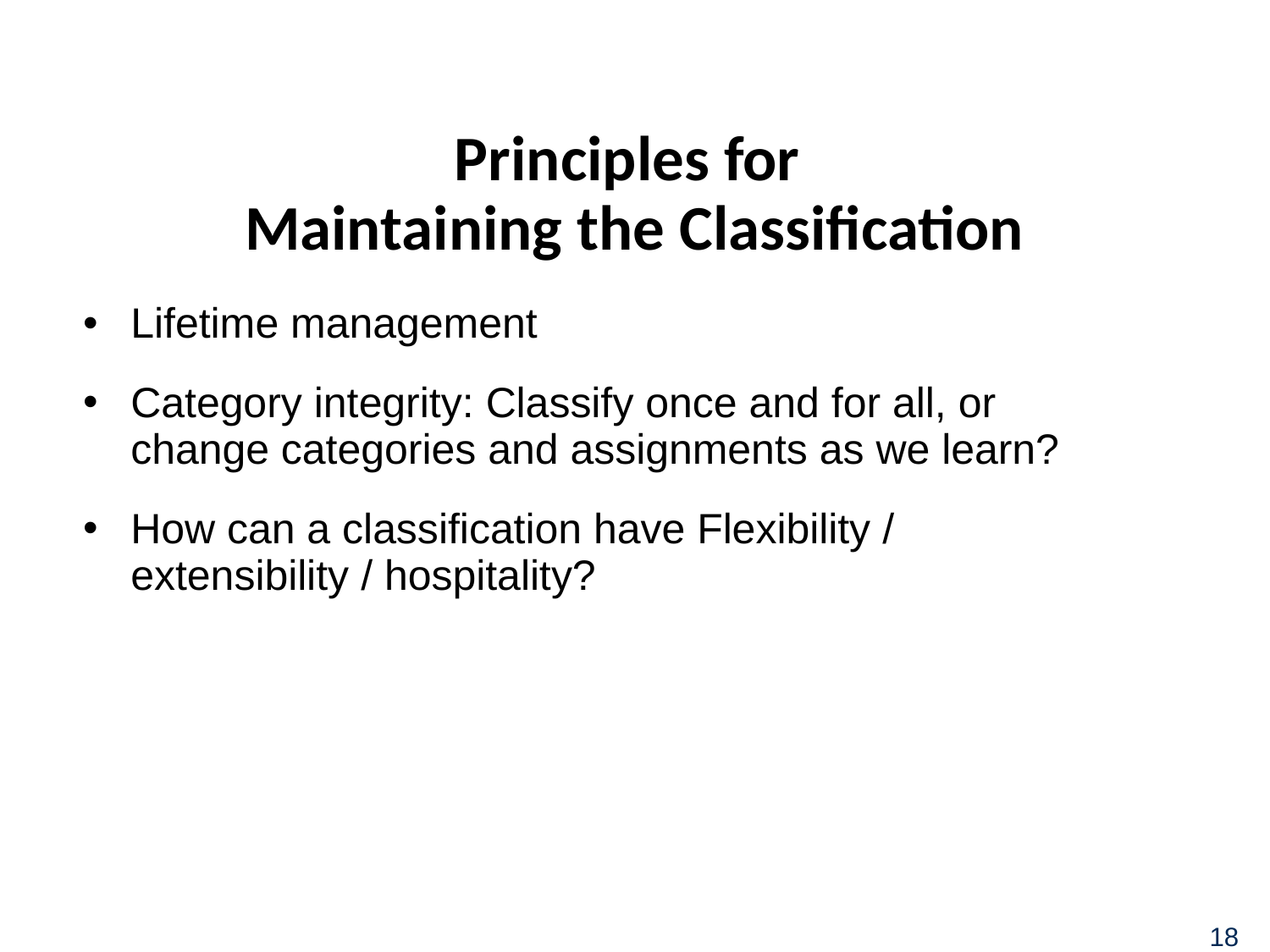

# Principles for Maintaining the Classification
Lifetime management
Category integrity: Classify once and for all, or change categories and assignments as we learn?
How can a classification have Flexibility / extensibility / hospitality?
18